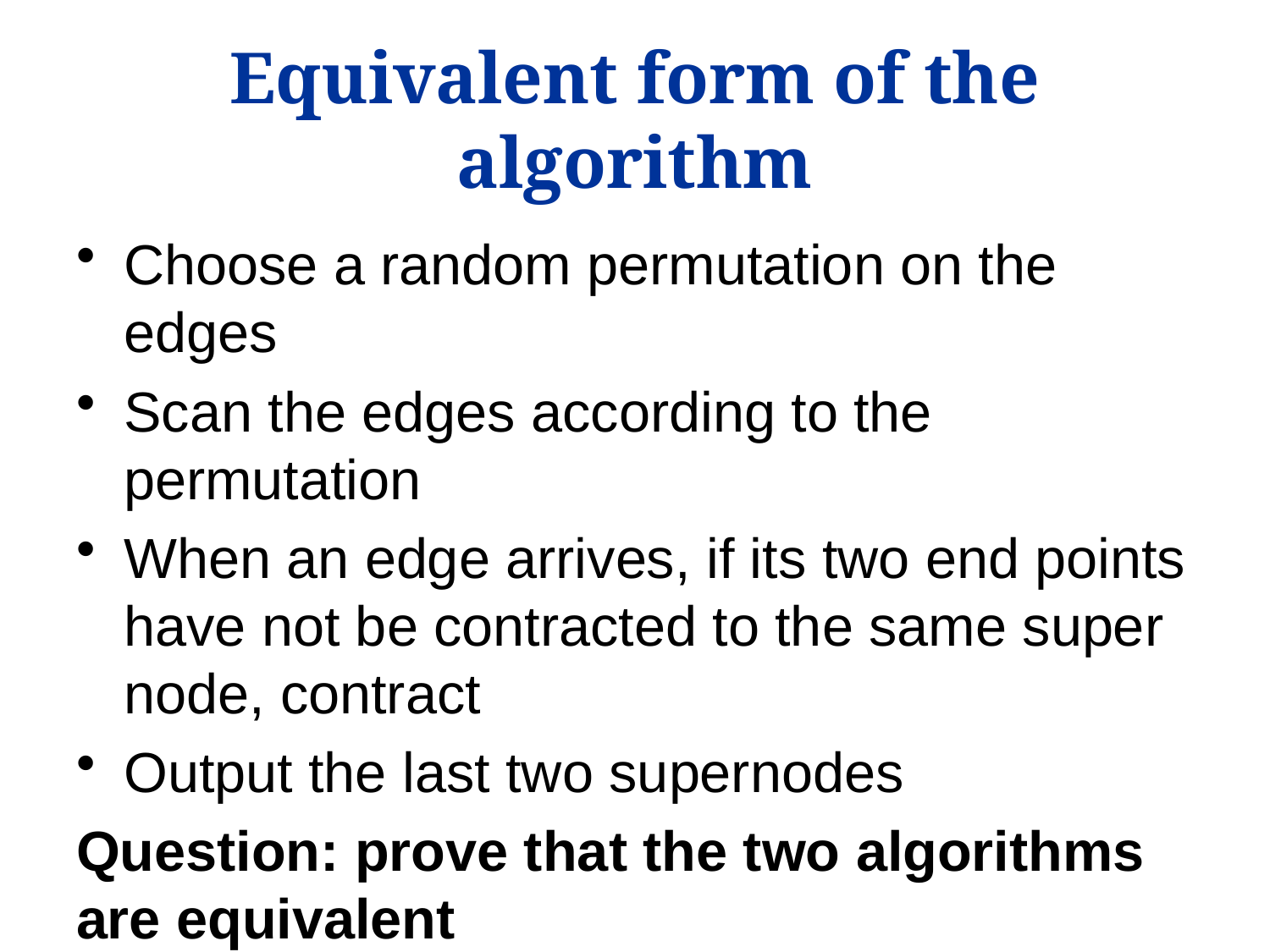

# Equivalent form of the algorithm
Choose a random permutation on the edges
Scan the edges according to the permutation
When an edge arrives, if its two end points have not be contracted to the same super node, contract
Output the last two supernodes
Question: prove that the two algorithms are equivalent